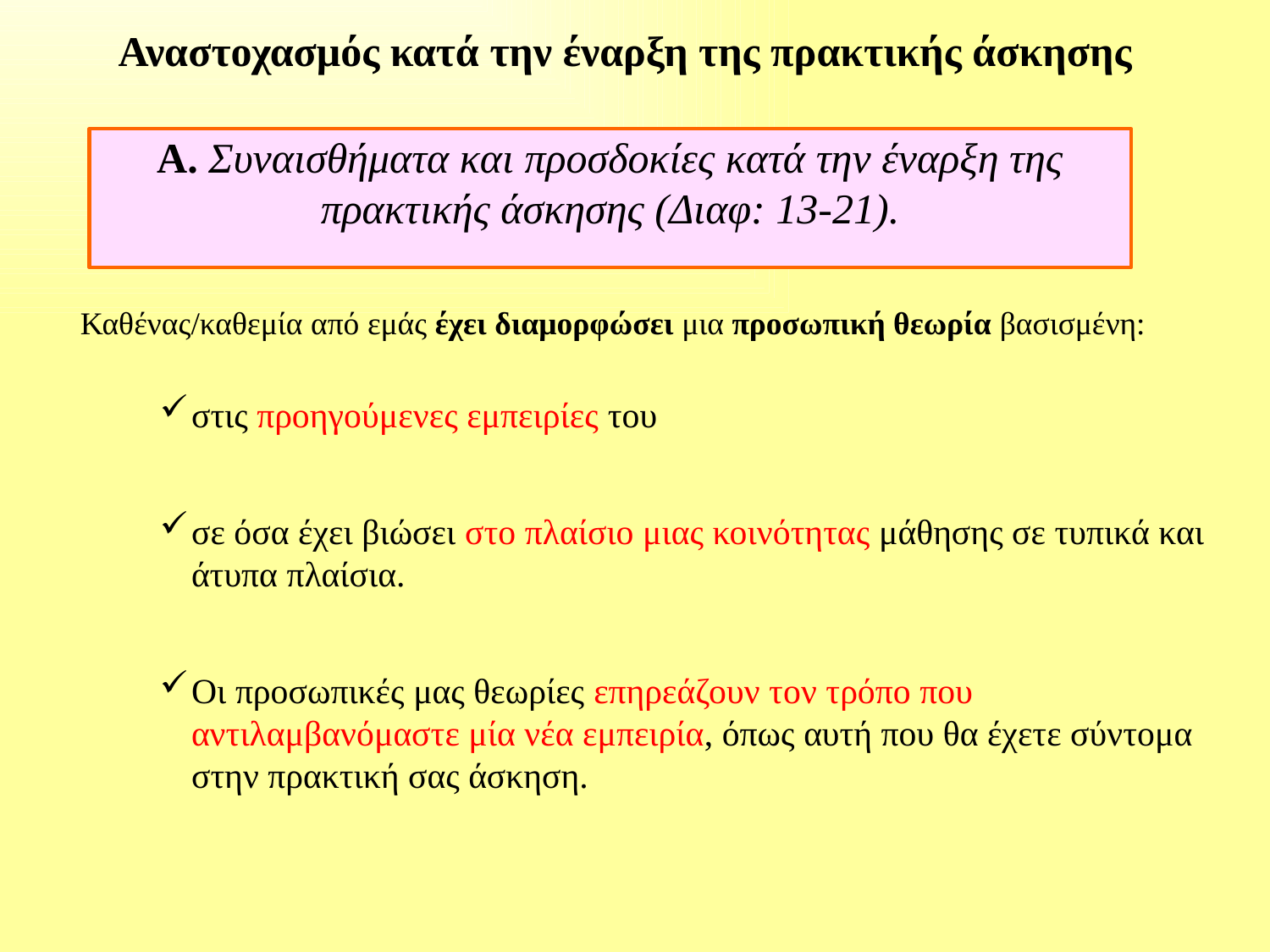

# Αναστοχασμός κατά την έναρξη της πρακτικής άσκησης

	Καθένας/καθεμία από εμάς έχει διαμορφώσει μια προσωπική θεωρία βασισμένη:

στις προηγούμενες εμπειρίες του

σε όσα έχει βιώσει στο πλαίσιο μιας κοινότητας μάθησης σε τυπικά και άτυπα πλαίσια.

Οι προσωπικές μας θεωρίες επηρεάζουν τον τρόπο που αντιλαμβανόμαστε μία νέα εμπειρία, όπως αυτή που θα έχετε σύντομα στην πρακτική σας άσκηση.

Α. Συναισθήματα και προσδοκίες κατά την έναρξη της πρακτικής άσκησης (Διαφ: 13-21).